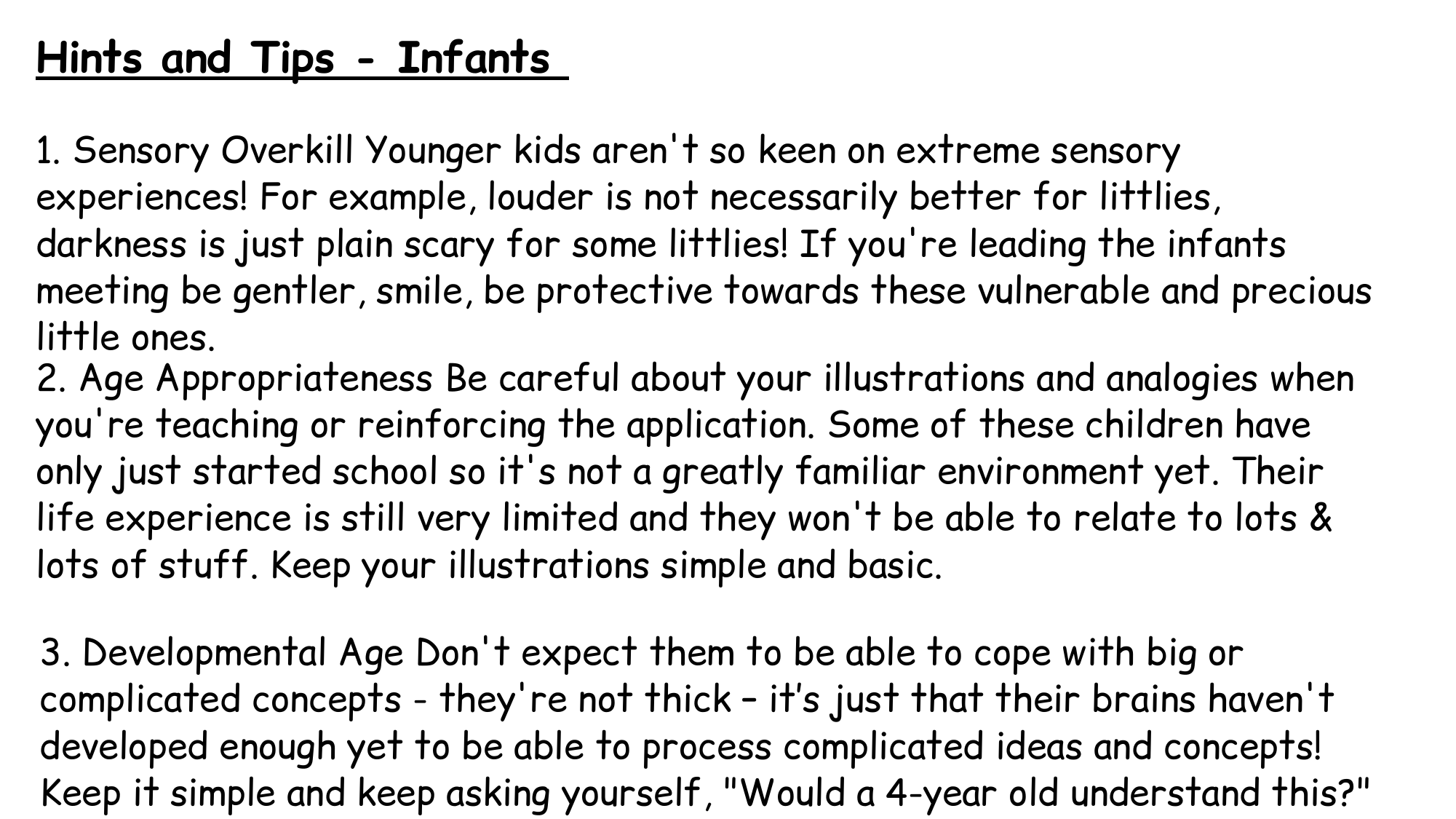

Hints and Tips - Infants
1. Sensory Overkill Younger kids aren't so keen on extreme sensory experiences! For example, louder is not necessarily better for littlies, darkness is just plain scary for some littlies! If you're leading the infants meeting be gentler, smile, be protective towards these vulnerable and precious little ones.
2. Age Appropriateness Be careful about your illustrations and analogies when you're teaching or reinforcing the application. Some of these children have only just started school so it's not a greatly familiar environment yet. Their life experience is still very limited and they won't be able to relate to lots & lots of stuff. Keep your illustrations simple and basic.
3. Developmental Age Don't expect them to be able to cope with big or complicated concepts - they're not thick – it’s just that their brains haven't developed enough yet to be able to process complicated ideas and concepts! Keep it simple and keep asking yourself, "Would a 4-year old understand this?"